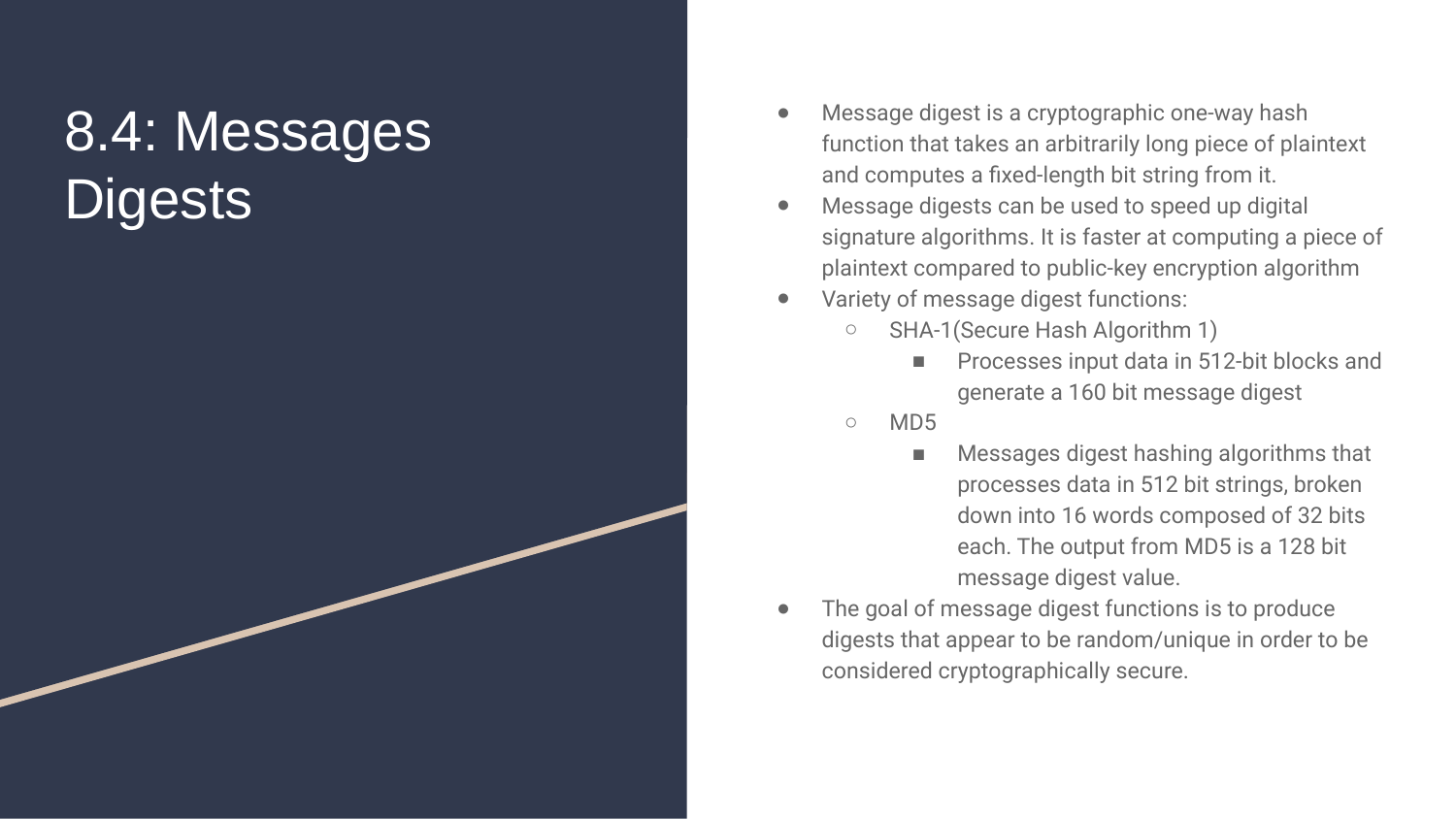

# 8.4: Messages Digests
Message digest is a cryptographic one-way hash function that takes an arbitrarily long piece of plaintext and computes a fixed-length bit string from it.
Message digests can be used to speed up digital signature algorithms. It is faster at computing a piece of plaintext compared to public-key encryption algorithm
Variety of message digest functions:
SHA-1(Secure Hash Algorithm 1)
Processes input data in 512-bit blocks and generate a 160 bit message digest
MD5
Messages digest hashing algorithms that processes data in 512 bit strings, broken down into 16 words composed of 32 bits each. The output from MD5 is a 128 bit message digest value.
The goal of message digest functions is to produce digests that appear to be random/unique in order to be considered cryptographically secure.